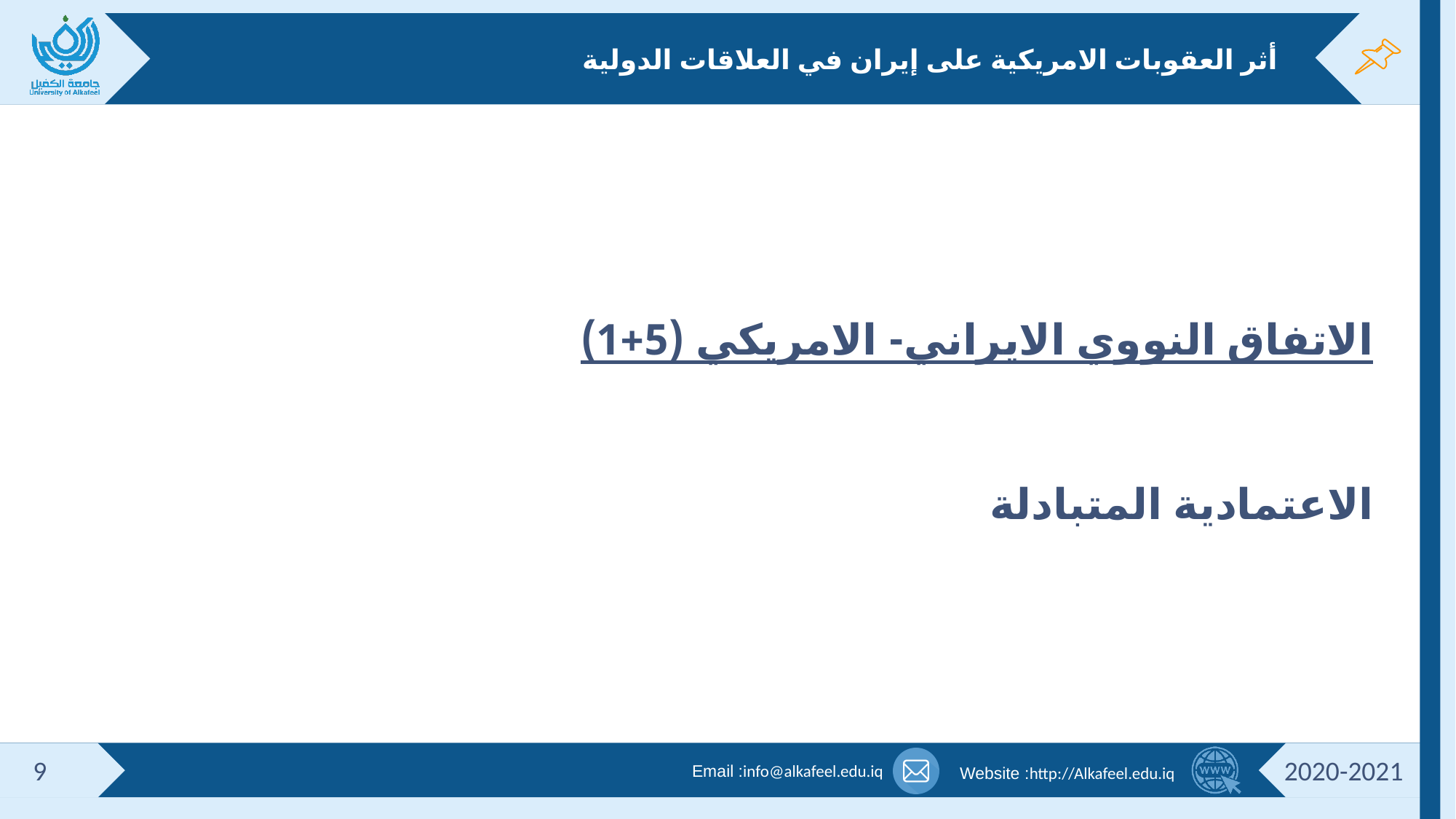

# أثر العقوبات الامريكية على إيران في العلاقات الدولية
الاتفاق النووي الايراني- الامريكي (5+1)

الاعتمادية المتبادلة
9
2020-2021